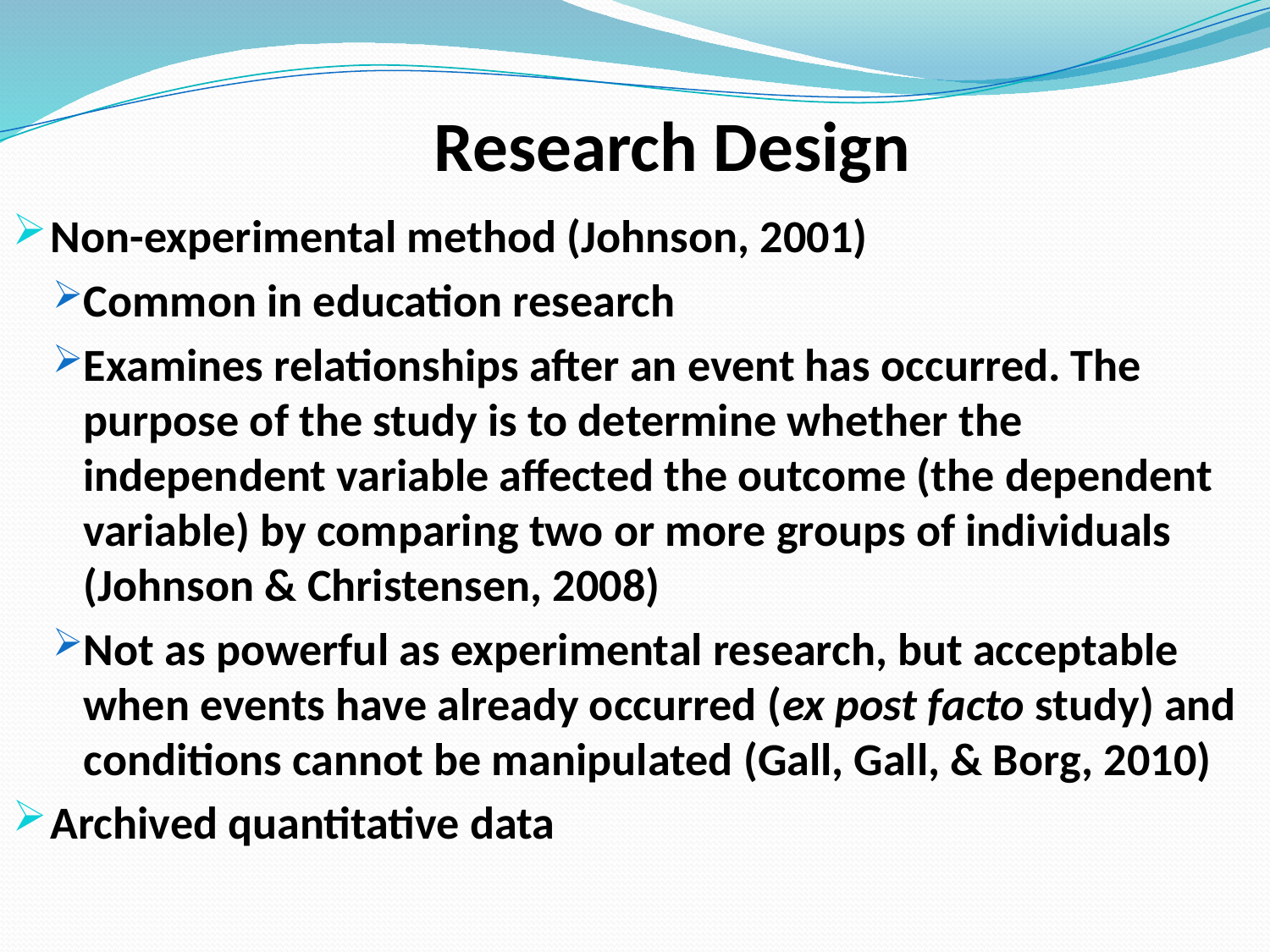

Research Design
Non-experimental method (Johnson, 2001)
Common in education research
Examines relationships after an event has occurred. The purpose of the study is to determine whether the independent variable affected the outcome (the dependent variable) by comparing two or more groups of individuals (Johnson & Christensen, 2008)
Not as powerful as experimental research, but acceptable when events have already occurred (ex post facto study) and conditions cannot be manipulated (Gall, Gall, & Borg, 2010)
Archived quantitative data